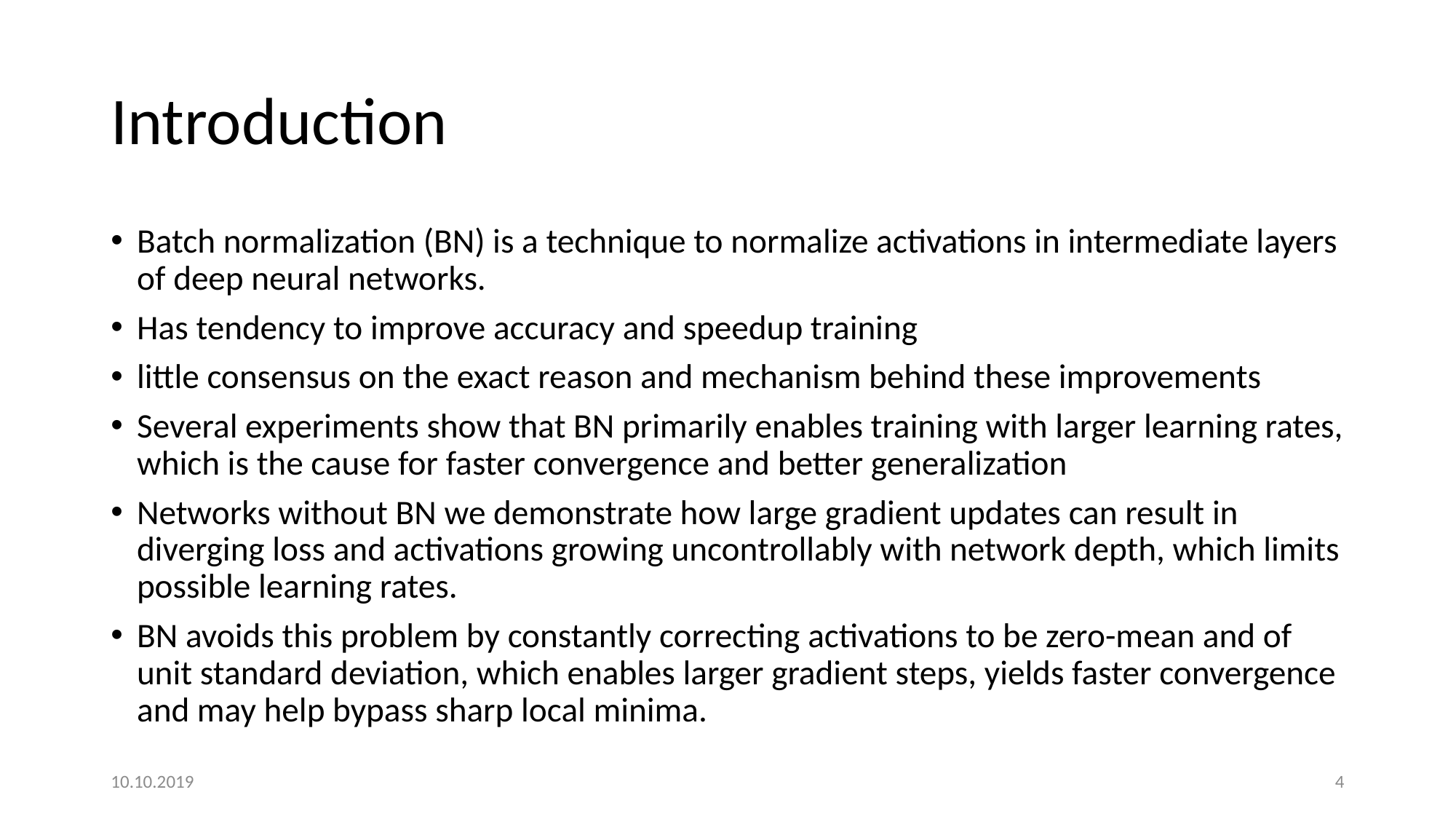

# Introduction
Batch normalization (BN) is a technique to normalize activations in intermediate layers of deep neural networks.
Has tendency to improve accuracy and speedup training
little consensus on the exact reason and mechanism behind these improvements
Several experiments show that BN primarily enables training with larger learning rates, which is the cause for faster convergence and better generalization
Networks without BN we demonstrate how large gradient updates can result in diverging loss and activations growing uncontrollably with network depth, which limits possible learning rates.
BN avoids this problem by constantly correcting activations to be zero-mean and of unit standard deviation, which enables larger gradient steps, yields faster convergence and may help bypass sharp local minima.
10.10.2019

4